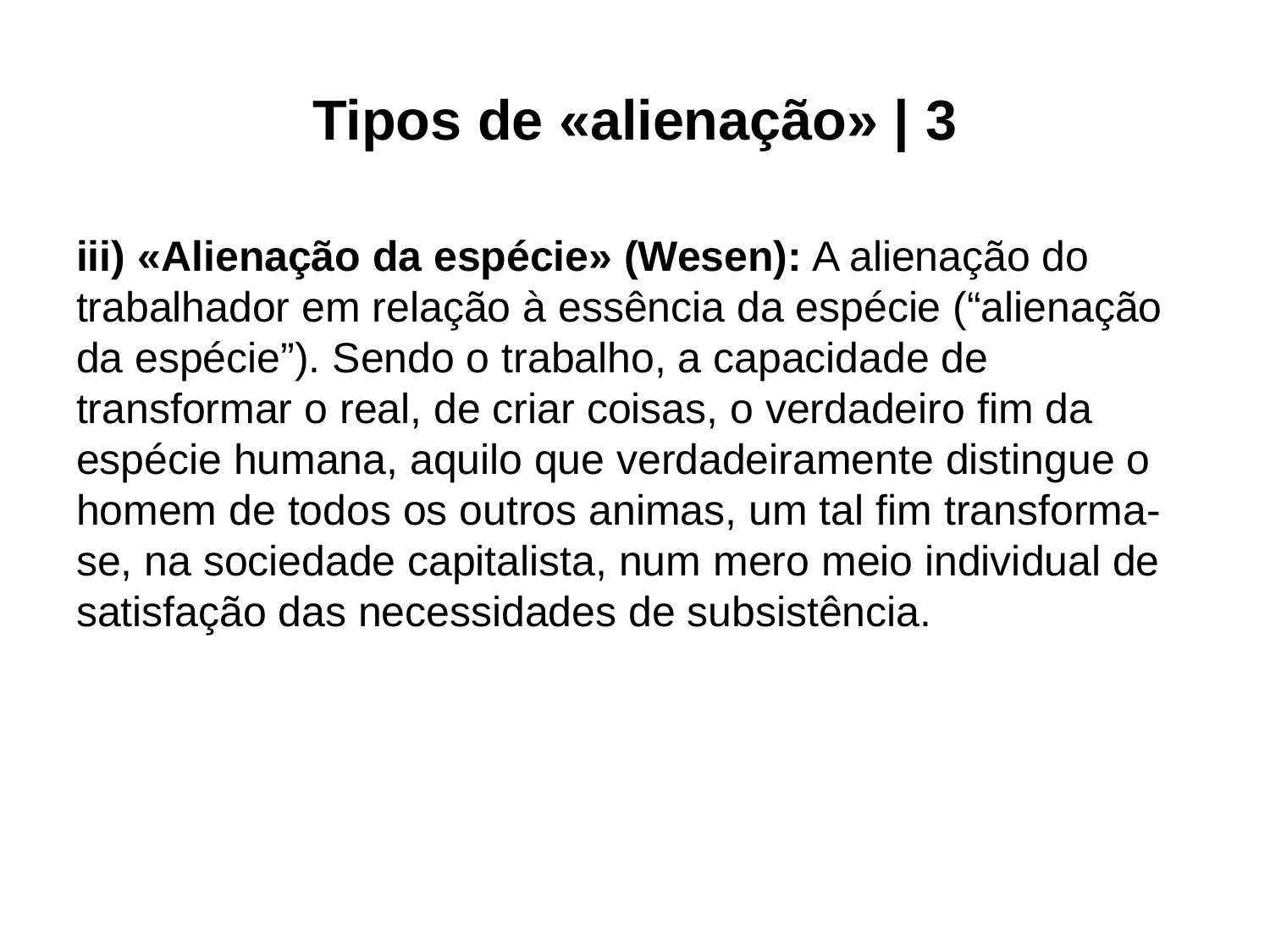

# Tipos de «alienação» | 3
iii) «Alienação da espécie» (Wesen): A alienação do trabalhador em relação à essência da espécie (“alienação da espécie”). Sendo o trabalho, a capacidade de transformar o real, de criar coisas, o verdadeiro fim da espécie humana, aquilo que verdadeiramente distingue o homem de todos os outros animas, um tal fim transforma-se, na sociedade capitalista, num mero meio individual de satisfação das necessidades de subsistência.